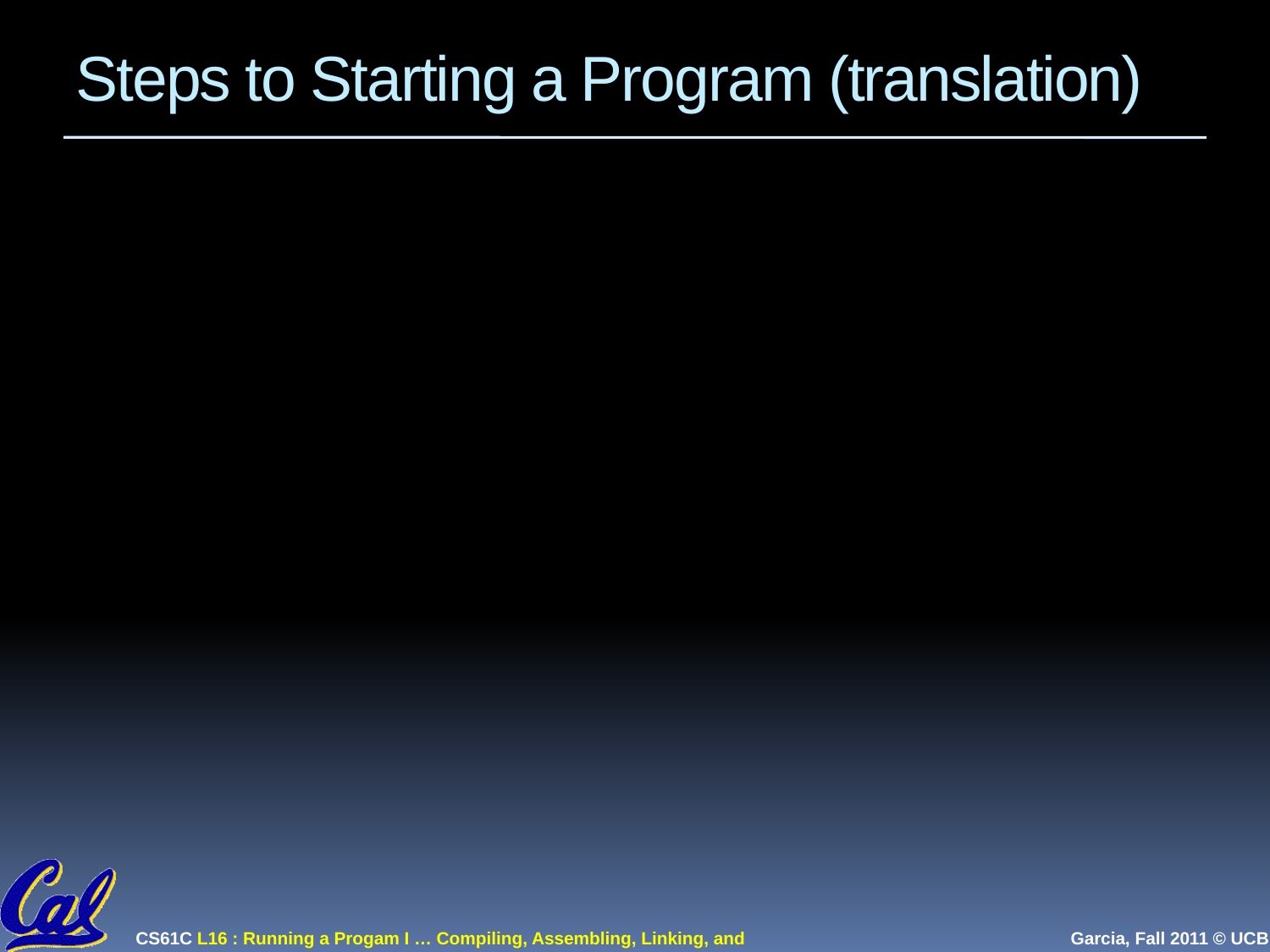

# Steps to Starting a Program (translation)